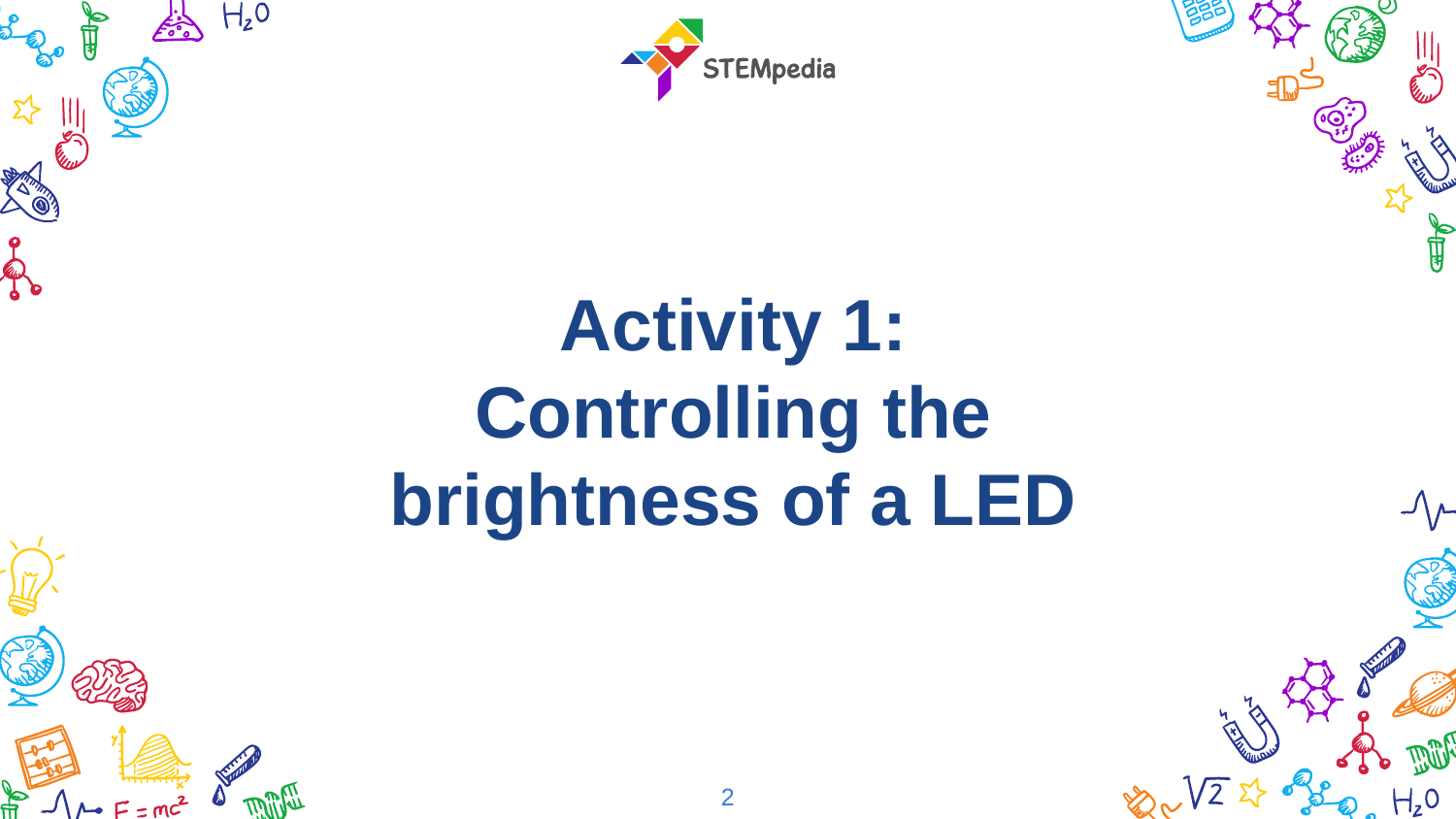

Activity 1: Controlling the brightness of a LED
2